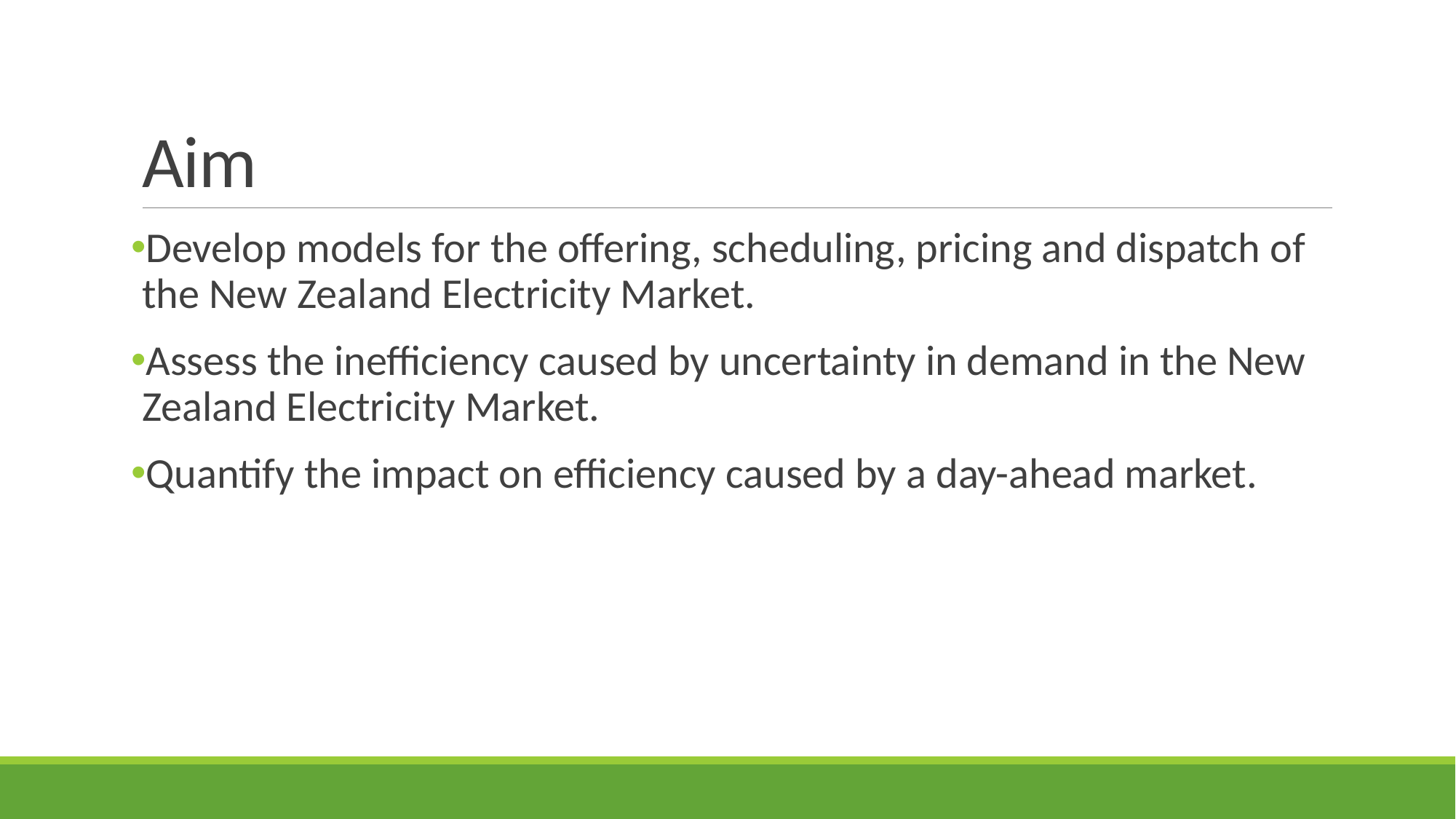

# Aim
Develop models for the offering, scheduling, pricing and dispatch of the New Zealand Electricity Market.
Assess the inefficiency caused by uncertainty in demand in the New Zealand Electricity Market.
Quantify the impact on efficiency caused by a day-ahead market.